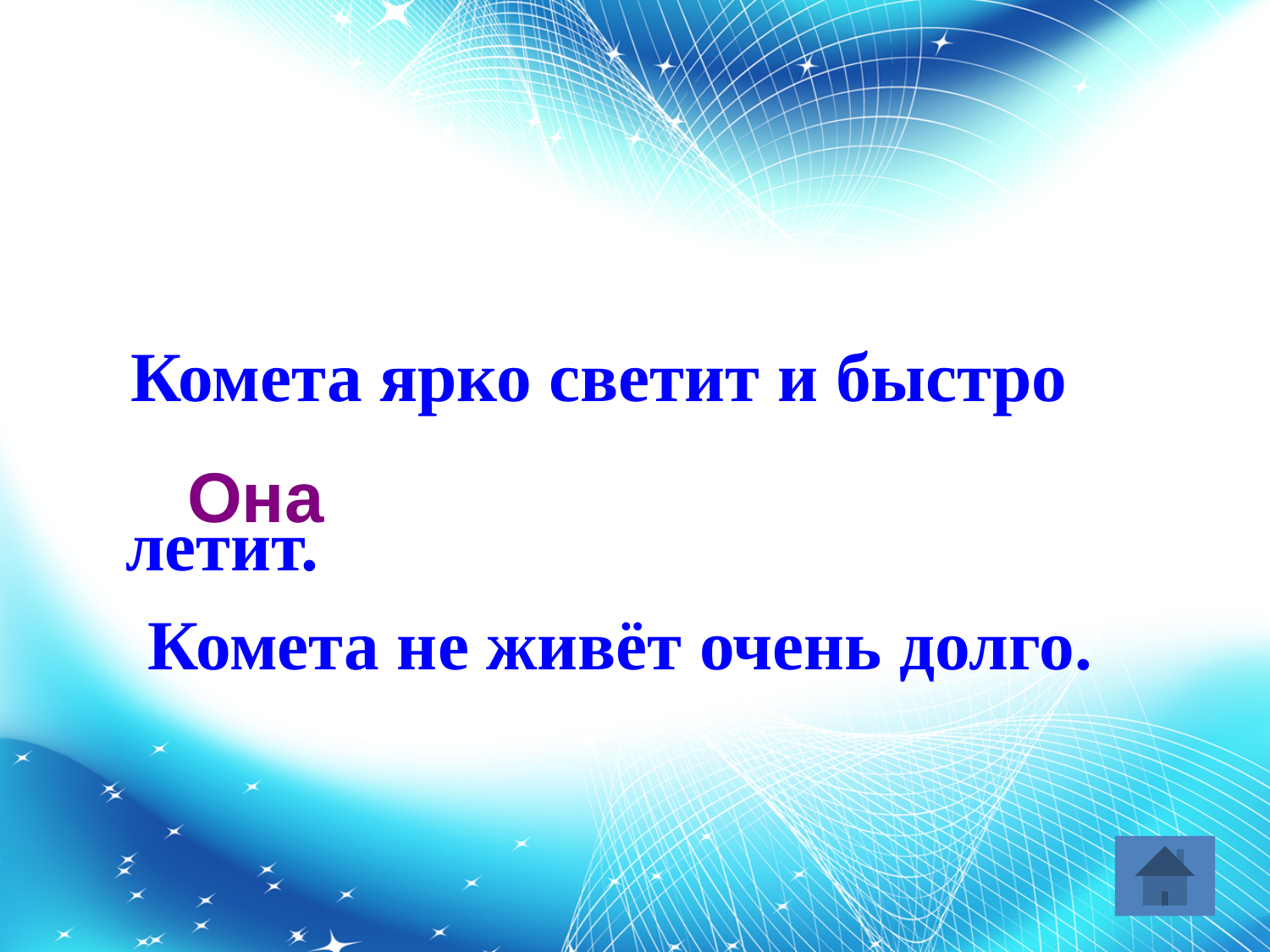

#

   Комета ярко светит и быстро    								летит.
    Комета не живёт очень долго.
Она